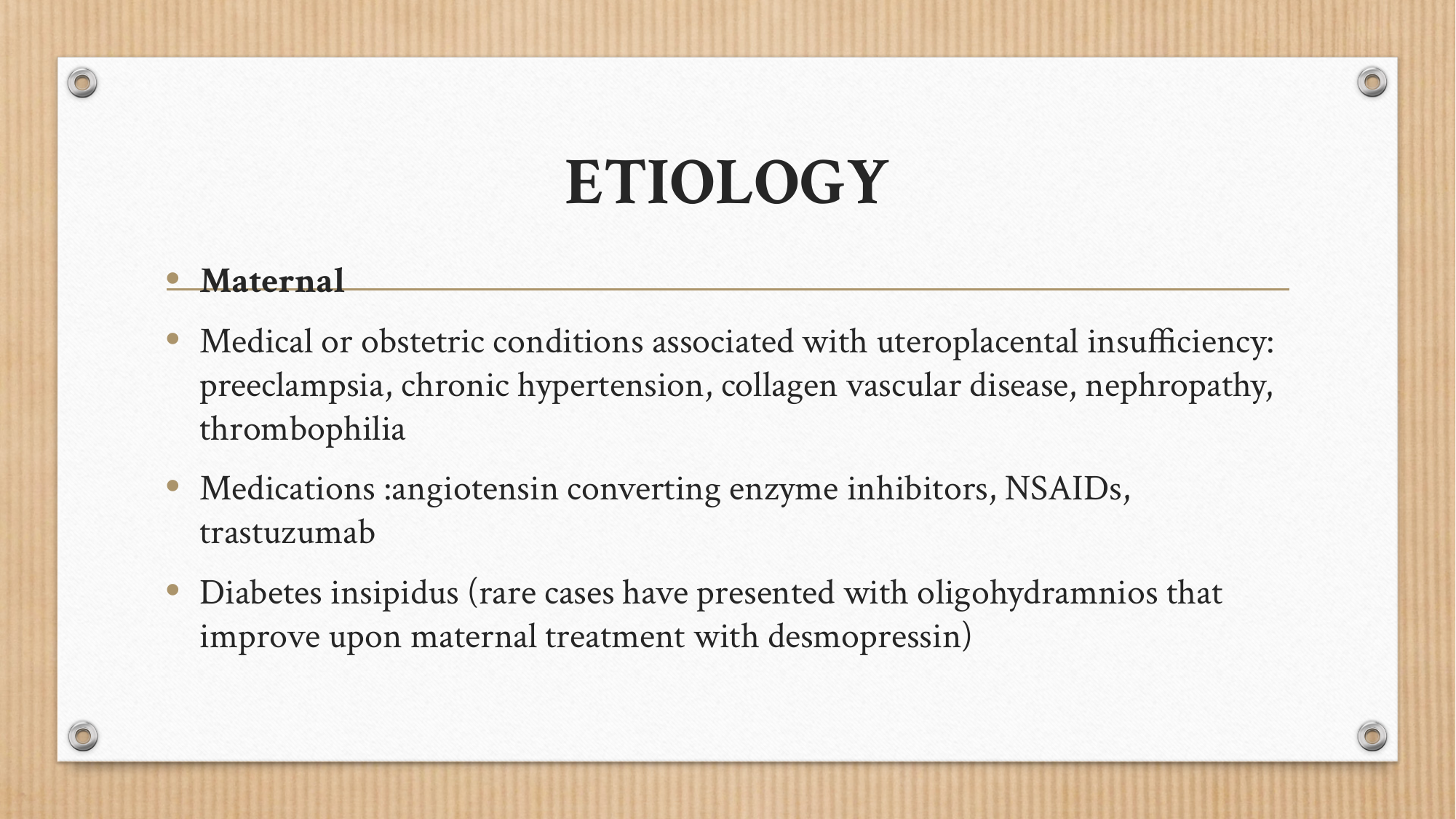

# ETIOLOGY
Maternal
Medical or obstetric conditions associated with uteroplacental insufficiency: preeclampsia, chronic hypertension, collagen vascular disease, nephropathy, thrombophilia
Medications :angiotensin converting enzyme inhibitors, NSAIDs, trastuzumab
Diabetes insipidus (rare cases have presented with oligohydramnios that improve upon maternal treatment with desmopressin)